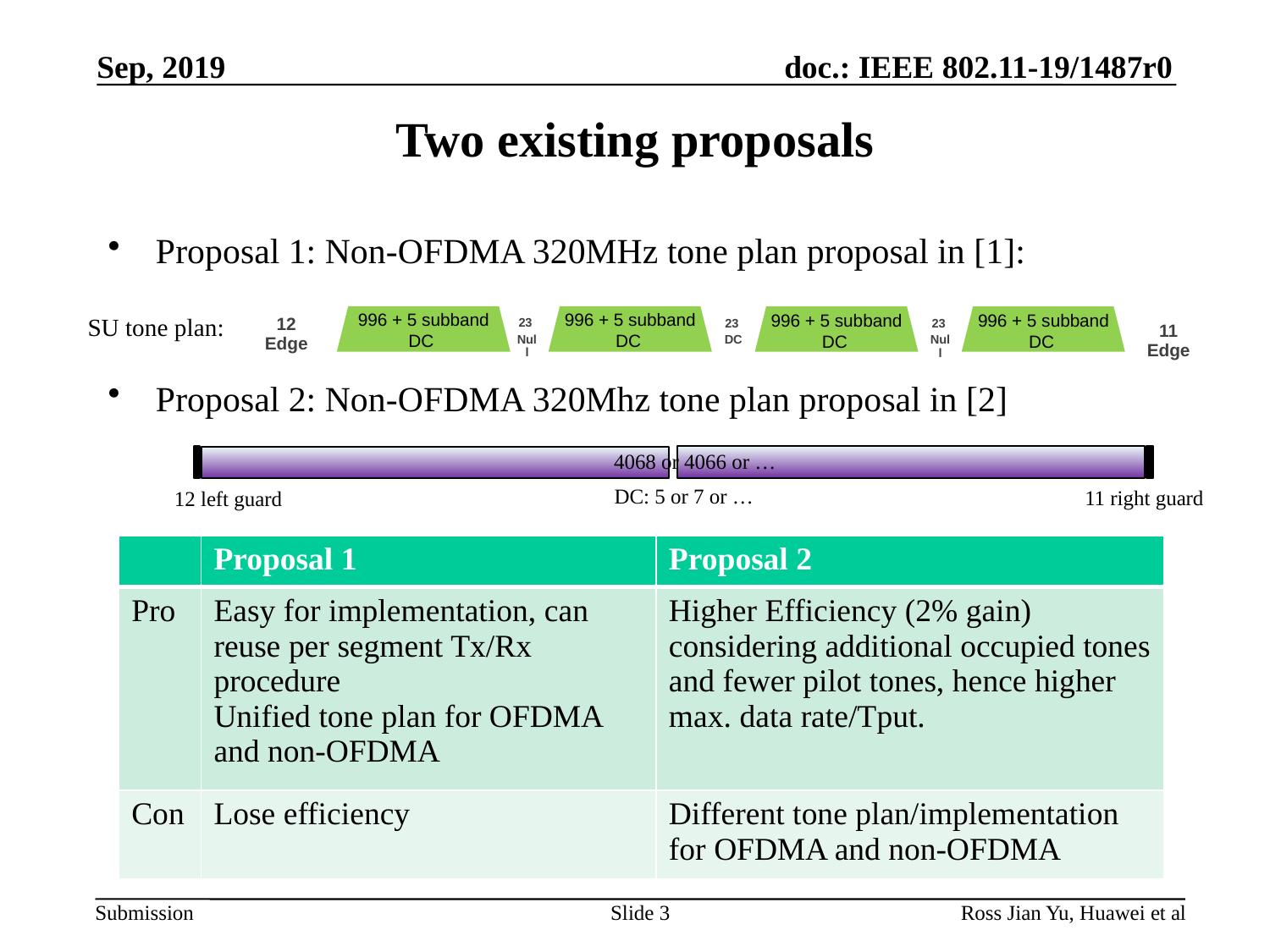

Sep, 2019
# Two existing proposals
Proposal 1: Non-OFDMA 320MHz tone plan proposal in [1]:

Proposal 2: Non-OFDMA 320Mhz tone plan proposal in [2]
SU tone plan:
996 + 5 subband DC
996 + 5 subband DC
996 + 5 subband DC
996 + 5 subband DC
12 Edge
23
Null
23
DC
23
Null
11 Edge

4068 or 4066 or …

DC: 5 or 7 or …
11 right guard
12 left guard
|  | Proposal 1 | Proposal 2 |
| --- | --- | --- |
| Pro | Easy for implementation, can reuse per segment Tx/Rx procedure Unified tone plan for OFDMA and non-OFDMA | Higher Efficiency (2% gain) considering additional occupied tones and fewer pilot tones, hence higher max. data rate/Tput. |
| Con | Lose efficiency | Different tone plan/implementation for OFDMA and non-OFDMA |
Slide 3
Ross Jian Yu, Huawei et al